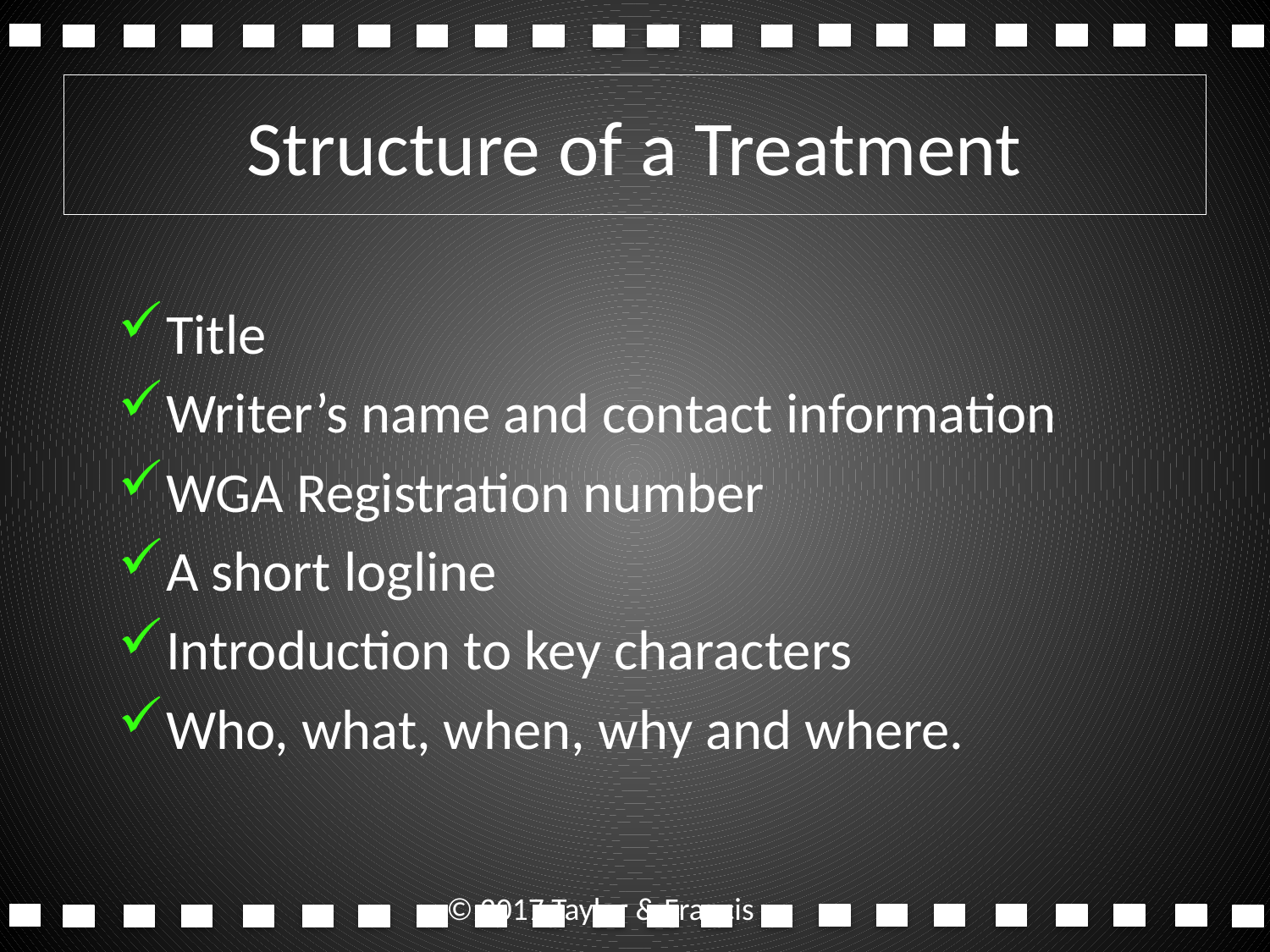

# Structure of a Treatment

Title
Writer’s name and contact information
WGA Registration number
A short logline
Introduction to key characters
Who, what, when, why and where.
© 2017 Taylor & Francis